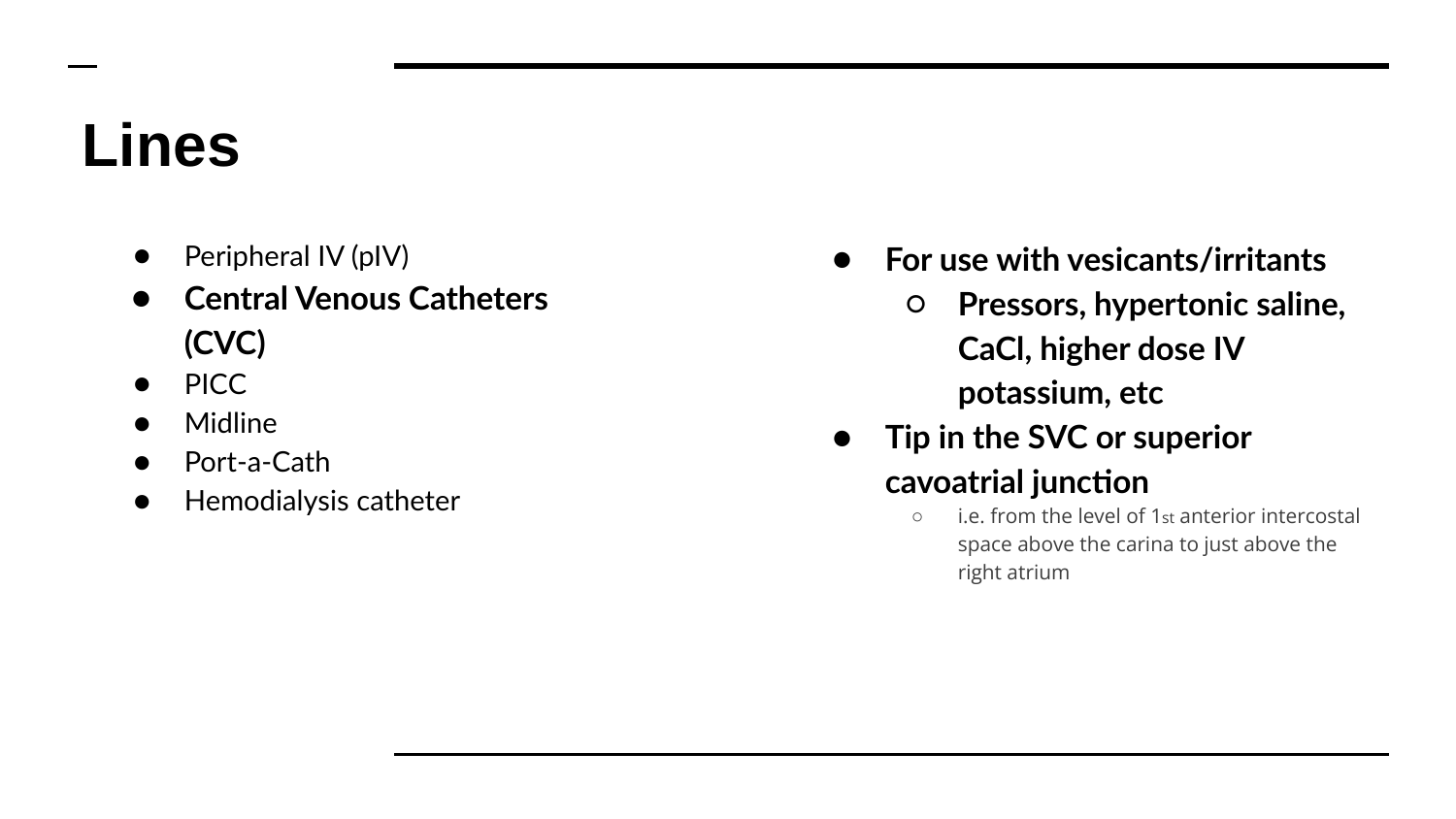

# Lines
Peripheral IV (pIV)
Central Venous Catheters (CVC)
PICC
Midline
Port-a-Cath
Hemodialysis catheter
For use with vesicants/irritants
Pressors, hypertonic saline, CaCl, higher dose IV potassium, etc
Tip in the SVC or superior cavoatrial junction
i.e. from the level of 1st anterior intercostal space above the carina to just above the right atrium